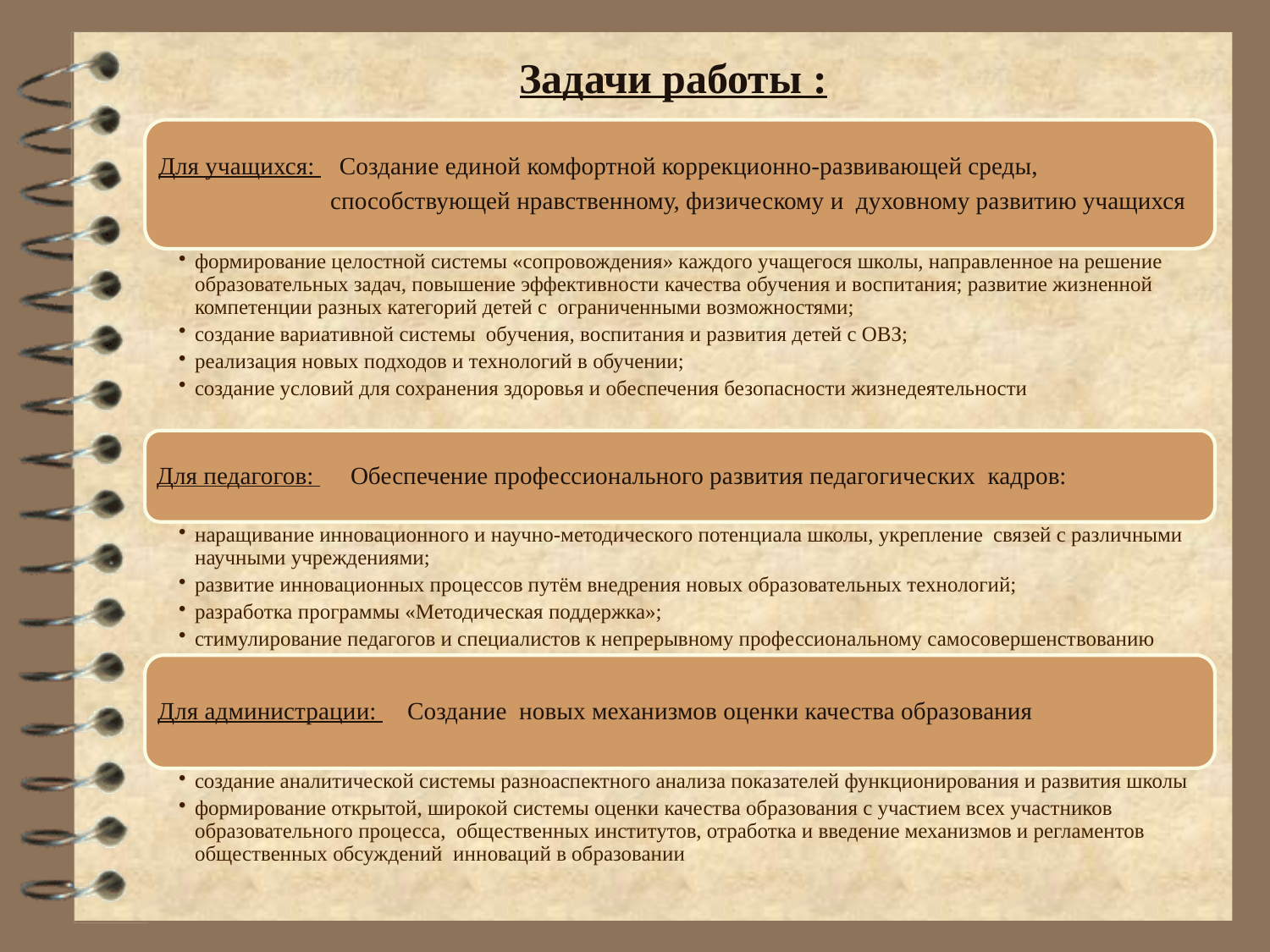

# Задачи работы :
Для учащихся:    Создание единой комфортной коррекционно-развивающей среды,
                            способствующей нравственному, физическому и  духовному развитию учащихся
формирование целостной системы «сопровождения» каждого учащегося школы, направленное на решение образовательных задач, повышение эффективности качества обучения и воспитания; развитие жизненной компетенции разных категорий детей с  ограниченными возможностями;
создание вариативной системы  обучения, воспитания и развития детей с ОВЗ;
реализация новых подходов и технологий в обучении;
создание условий для сохранения здоровья и обеспечения безопасности жизнедеятельности
Для педагогов:      Обеспечение профессионального развития педагогических  кадров:
наращивание инновационного и научно-методического потенциала школы, укрепление  связей с различными научными учреждениями;
развитие инновационных процессов путём внедрения новых образовательных технологий;
разработка программы «Методическая поддержка»;
стимулирование педагогов и специалистов к непрерывному профессиональному самосовершенствованию
Для администрации:     Создание  новых механизмов оценки качества образования
создание аналитической системы разноаспектного анализа показателей функционирования и развития школы
формирование открытой, широкой системы оценки качества образования с участием всех участников образовательного процесса,  общественных институтов, отработка и введение механизмов и регламентов общественных обсуждений  инноваций в образовании